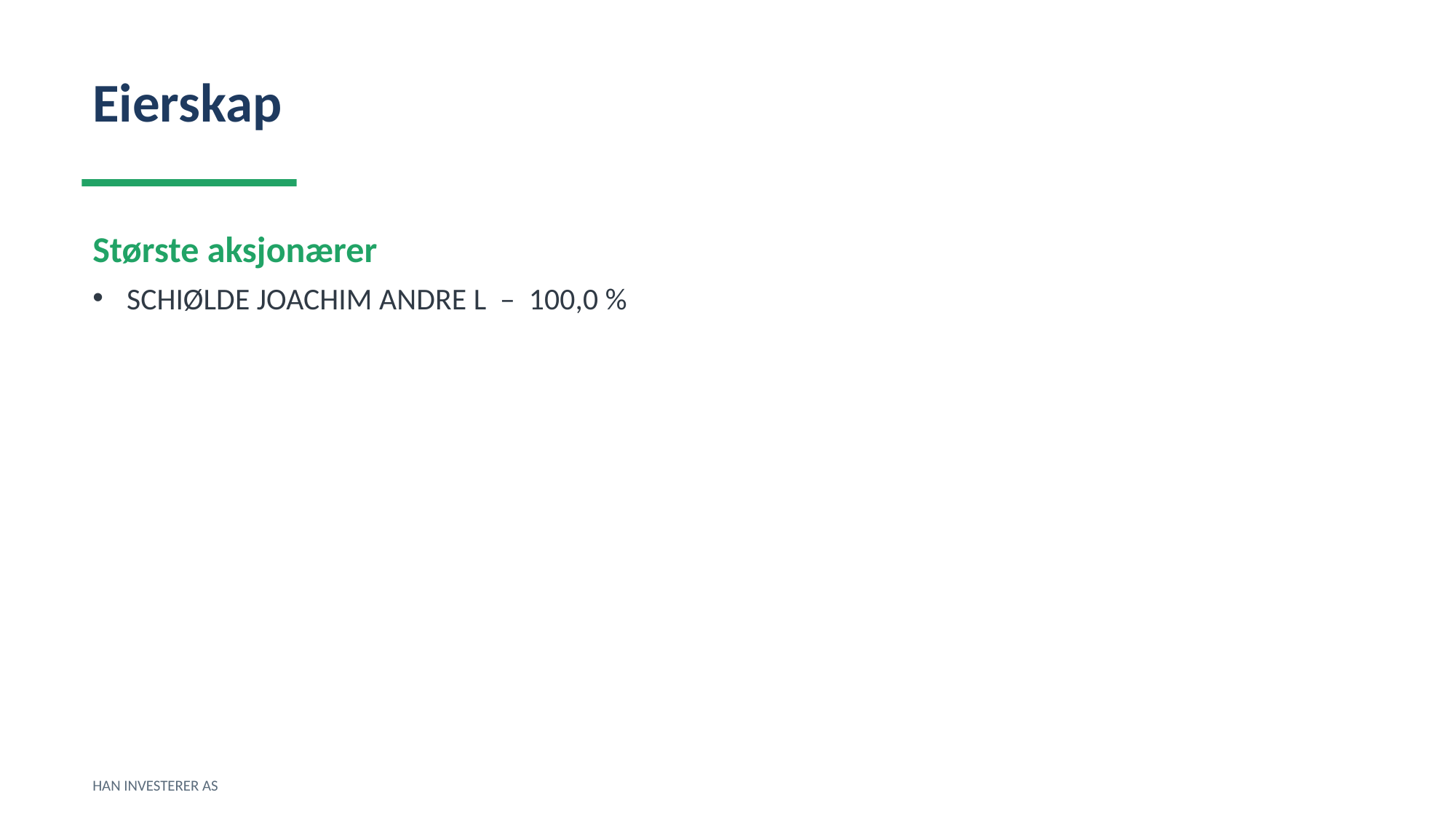

Eierskap

Største aksjonærer
SCHIØLDE JOACHIM ANDRE L  –  100,0 %
HAN INVESTERER AS